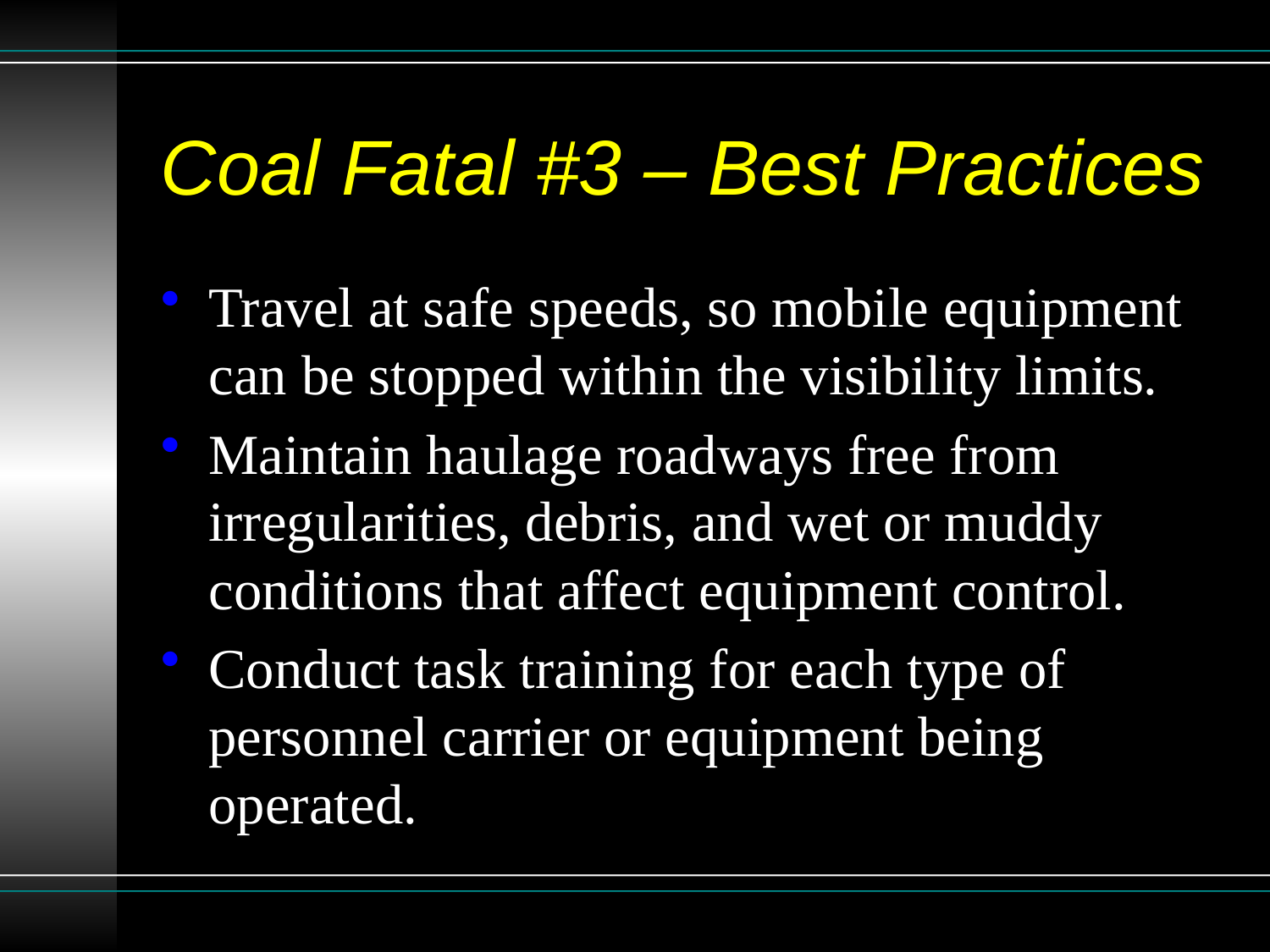

# Coal Fatal #3 – Best Practices
Travel at safe speeds, so mobile equipment can be stopped within the visibility limits.
Maintain haulage roadways free from irregularities, debris, and wet or muddy conditions that affect equipment control.
Conduct task training for each type of personnel carrier or equipment being operated.